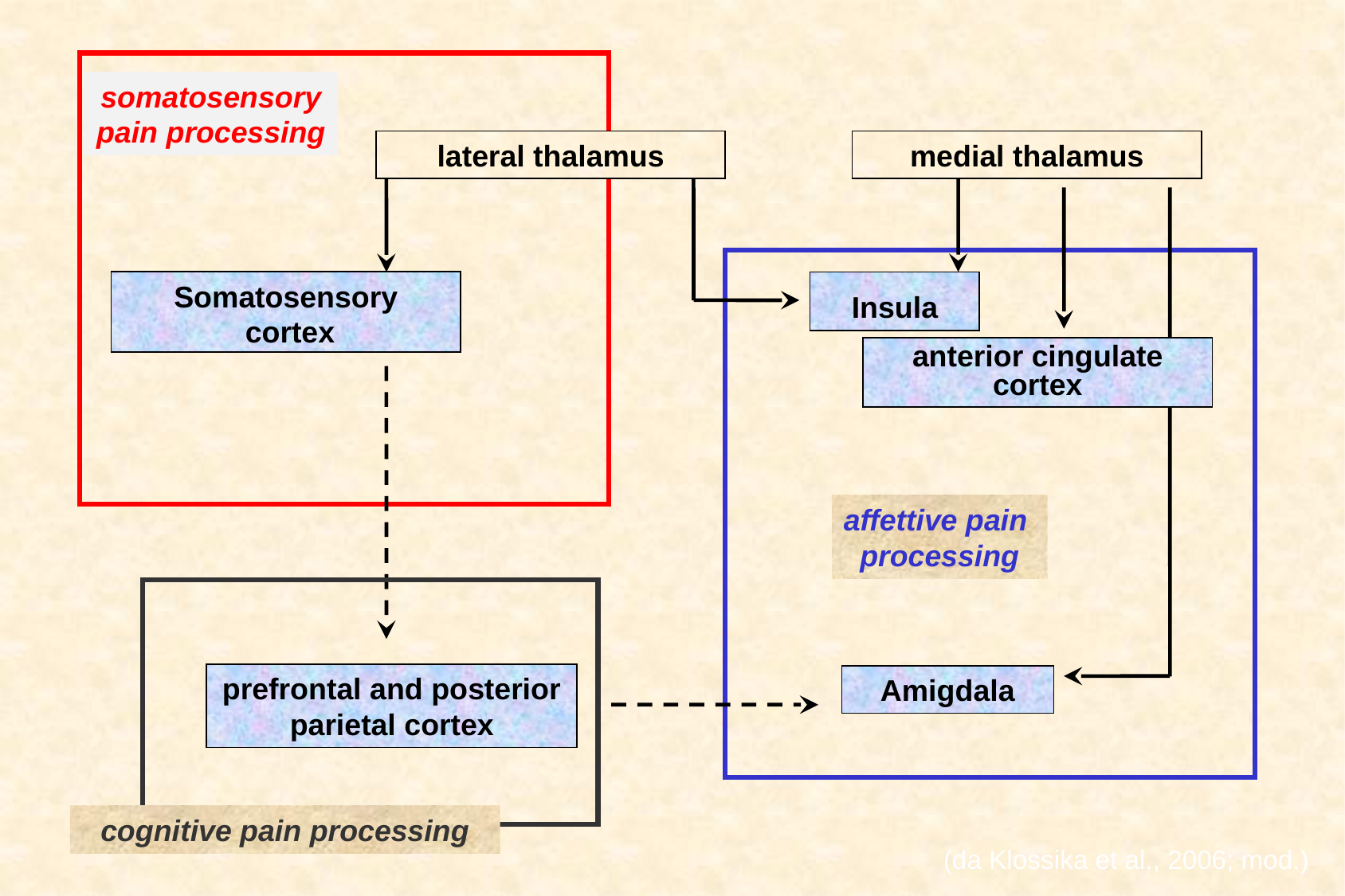

somatosensory
pain processing
lateral thalamus
medial thalamus

Somatosensory
 cortex
Insula
anterior cingulate cortex

prefrontal and posterior parietal cortex
Amigdala

affettive pain
processing

cognitive pain processing
(da Klossika et al., 2006; mod.)